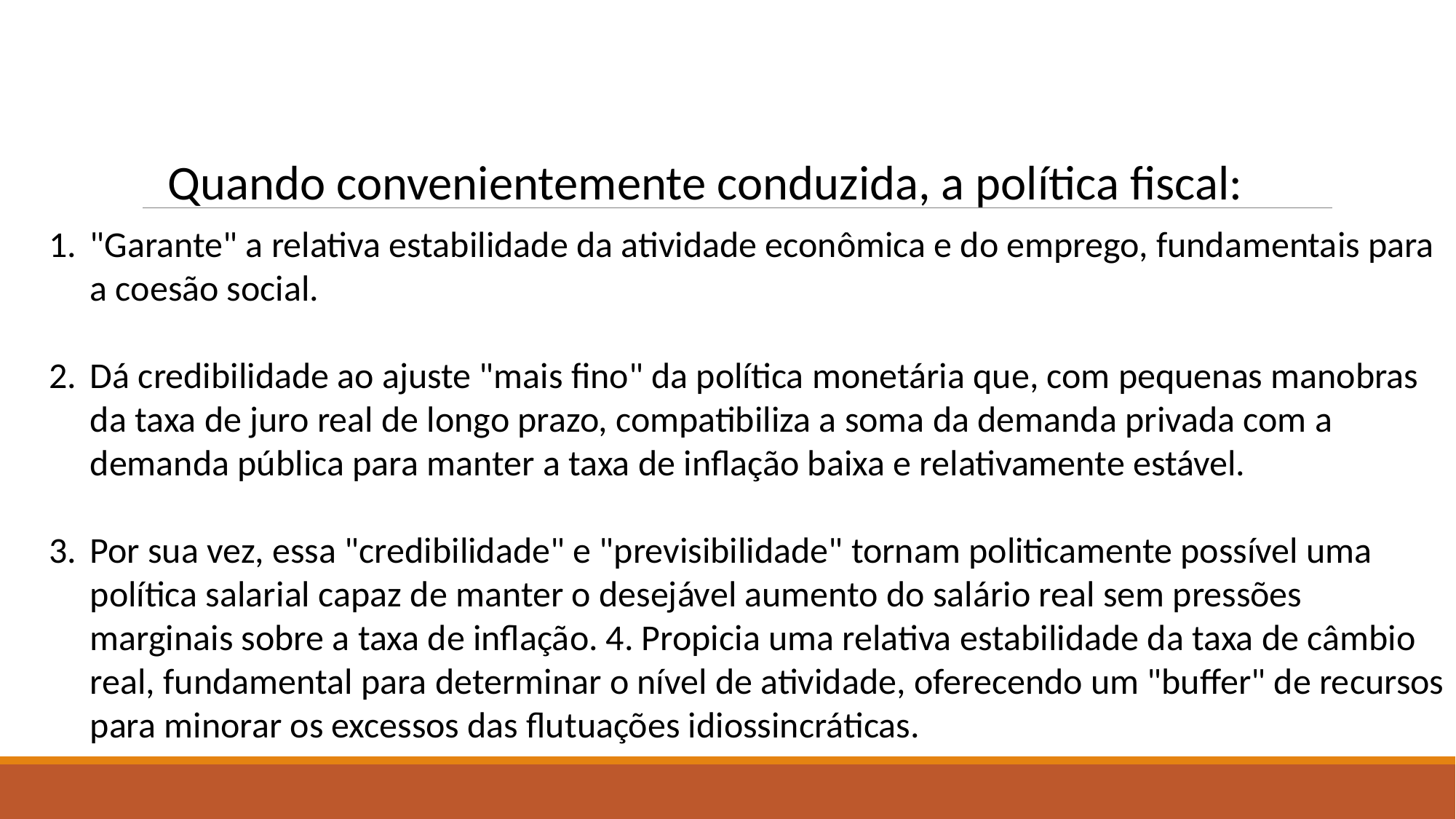

Quando convenientemente conduzida, a política fiscal:
"Garante" a relativa estabilidade da atividade econômica e do emprego, fundamentais para a coesão social.

Dá credibilidade ao ajuste "mais fino" da política monetária que, com pequenas manobras da taxa de juro real de longo prazo, compatibiliza a soma da demanda privada com a demanda pública para manter a taxa de inflação baixa e relativamente estável.

Por sua vez, essa "credibilidade" e "previsibilidade" tornam politicamente possível uma política salarial capaz de manter o desejável aumento do salário real sem pressões marginais sobre a taxa de inflação. 4. Propicia uma relativa estabilidade da taxa de câmbio real, fundamental para determinar o nível de atividade, oferecendo um "buffer" de recursos para minorar os excessos das flutuações idiossincráticas.